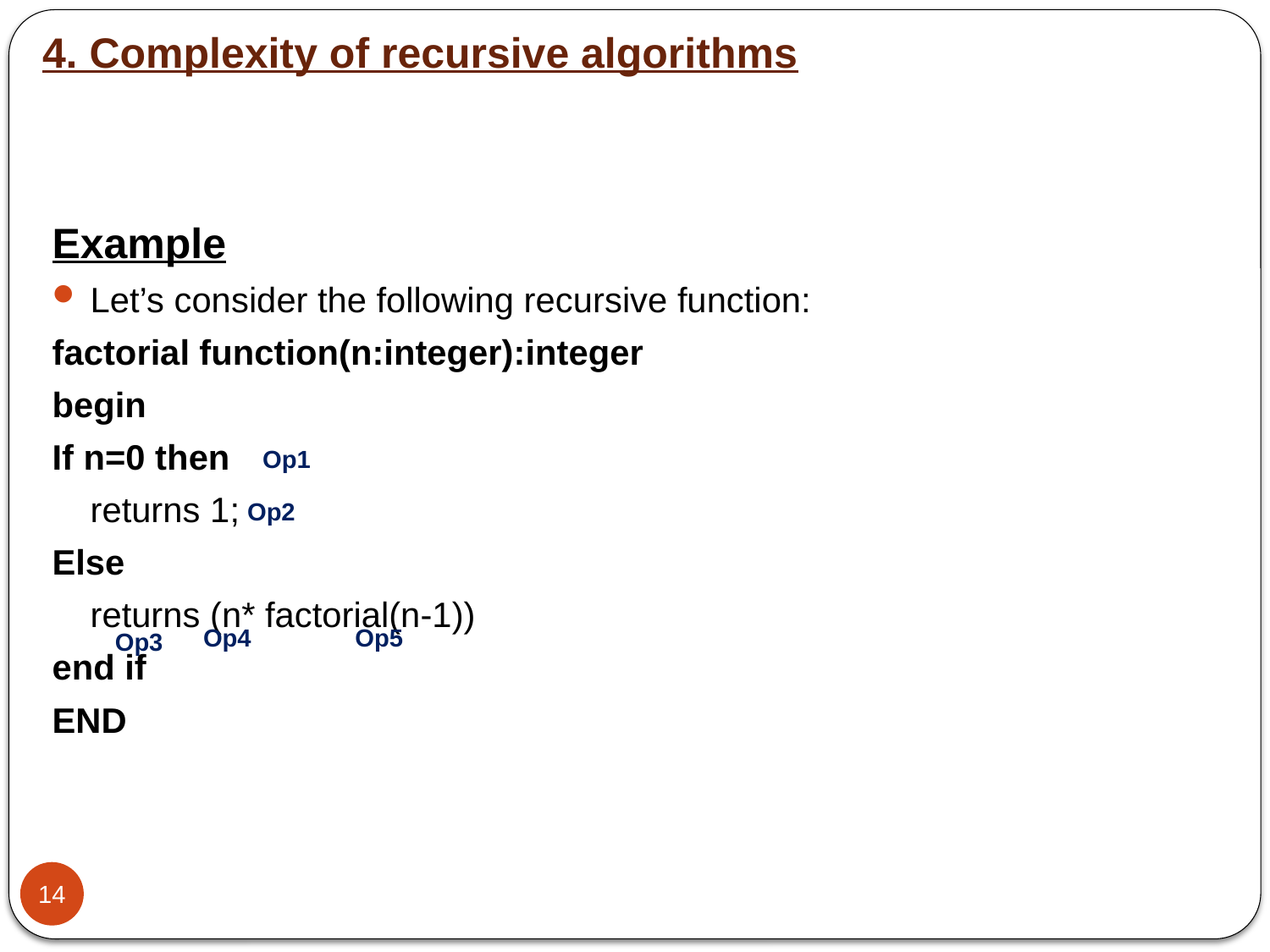

4. Complexity of recursive algorithms

Example
Let’s consider the following recursive function:
factorial function(n:integer):integer
begin
If n=0 then
	returns 1;
Else
 	returns (n* factorial(n-1))
end if
END

Op1
Op2
Op4
Op5
Op3
14